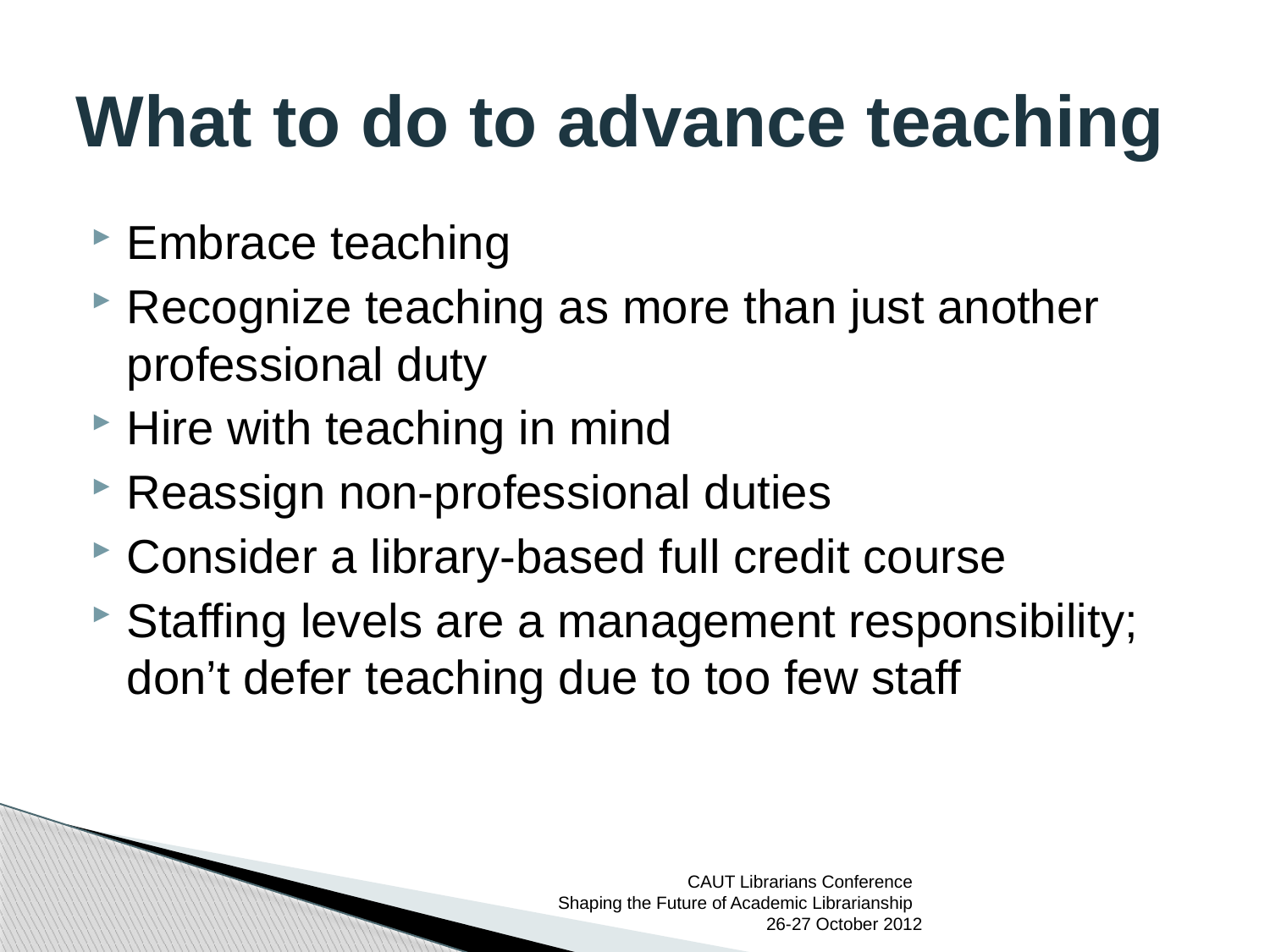

# What to do to advance teaching
Embrace teaching
Recognize teaching as more than just another professional duty
Hire with teaching in mind
Reassign non-professional duties
Consider a library-based full credit course
Staffing levels are a management responsibility; don’t defer teaching due to too few staff
CAUT Librarians Conference
Shaping the Future of Academic Librarianship
26-27 October 2012